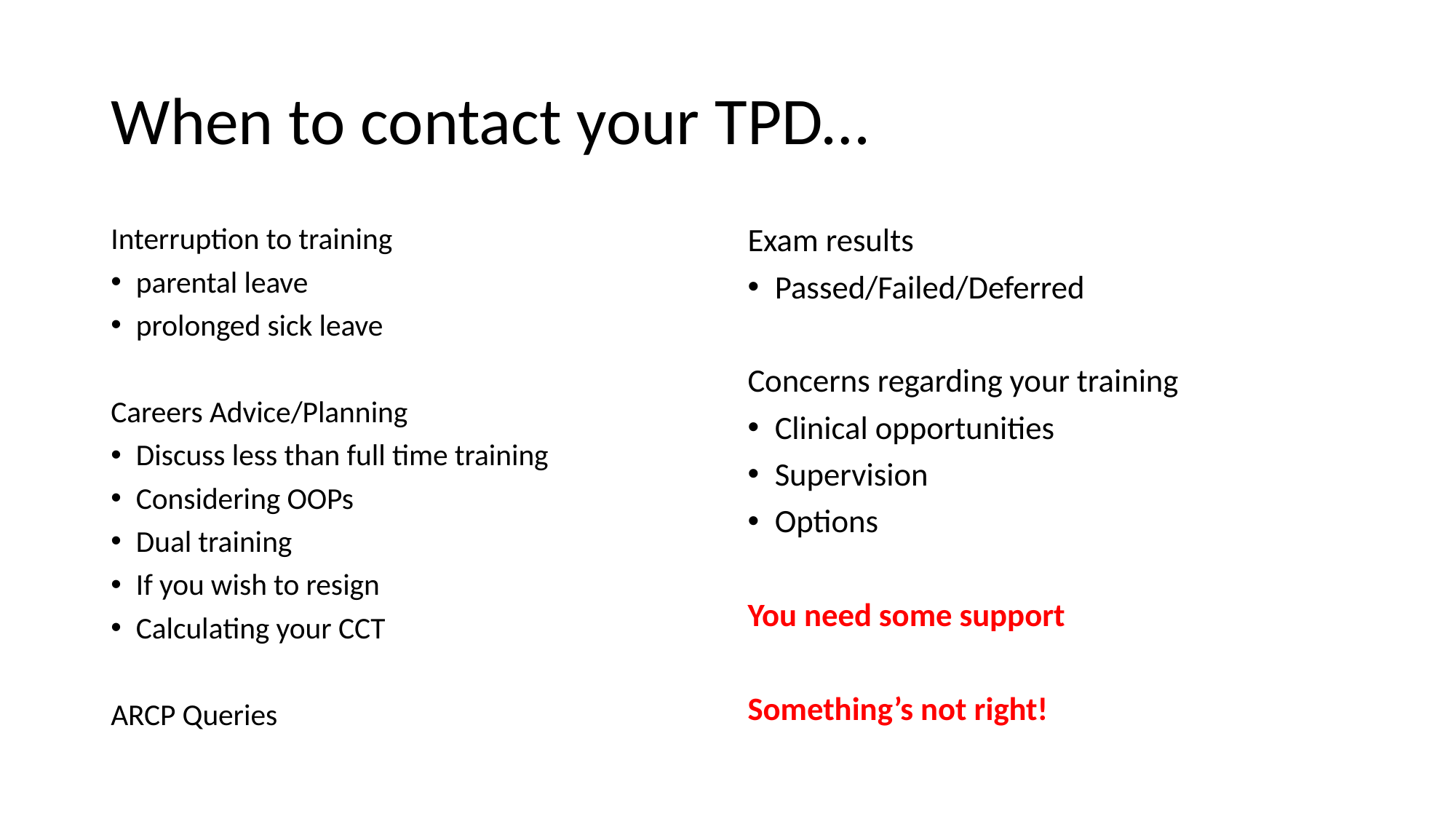

# When to contact your TPD…
Interruption to training
parental leave
prolonged sick leave

Careers Advice/Planning
Discuss less than full time training
Considering OOPs
Dual training
If you wish to resign
Calculating your CCT

ARCP Queries

Exam results
Passed/Failed/Deferred

Concerns regarding your training
Clinical opportunities
Supervision
Options

You need some support

Something’s not right!